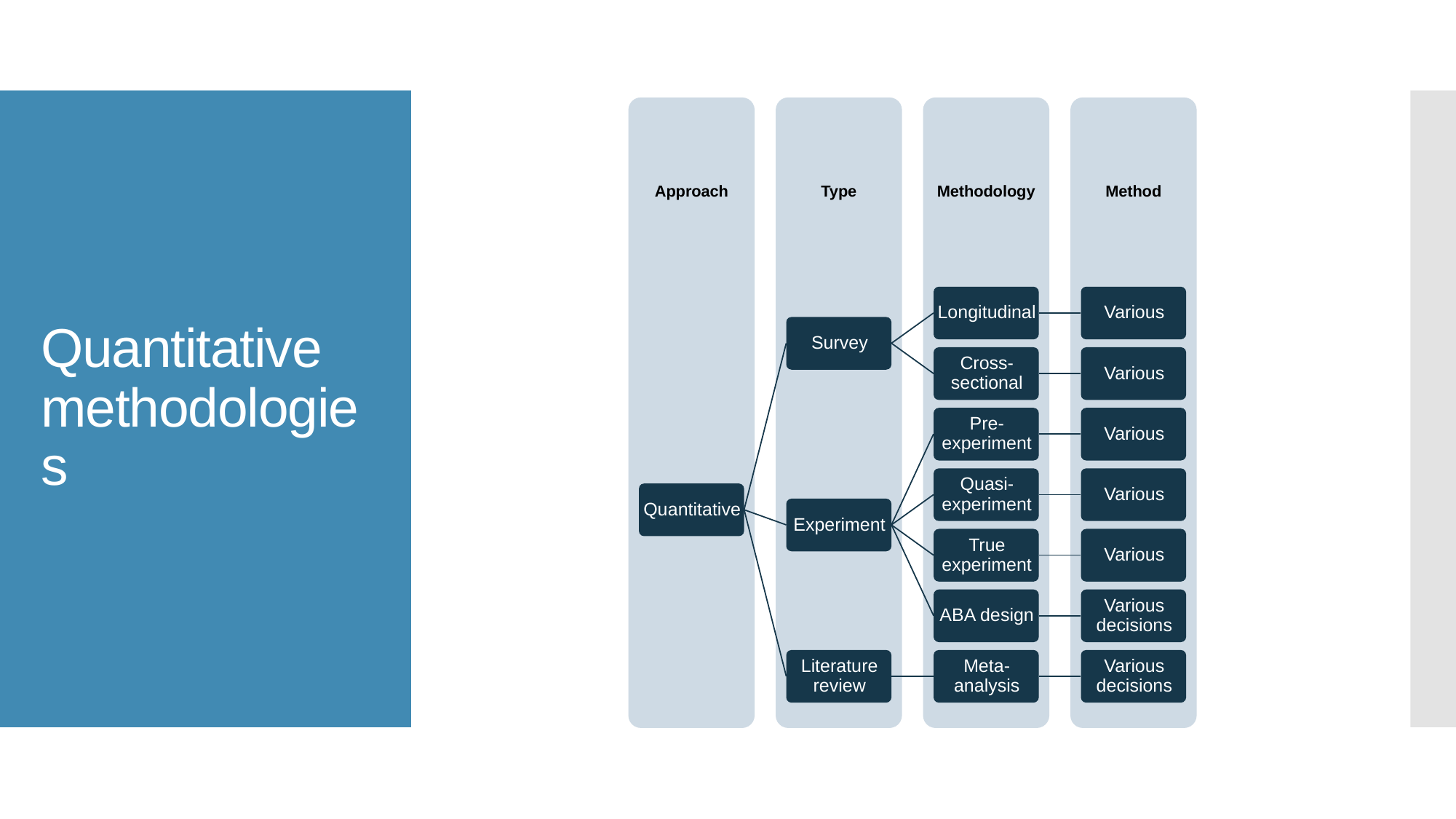

Method
Methodology
Type
Approach
Quantitative

Survey

Longitudinal

Various

Cross-sectional

Various

Experiment

Pre-experiment

Various

Quasi-experiment

Various

True experiment

Various

ABA design

Various decisions

Literature review

Meta-analysis

Various decisions
# Quantitative methodologies